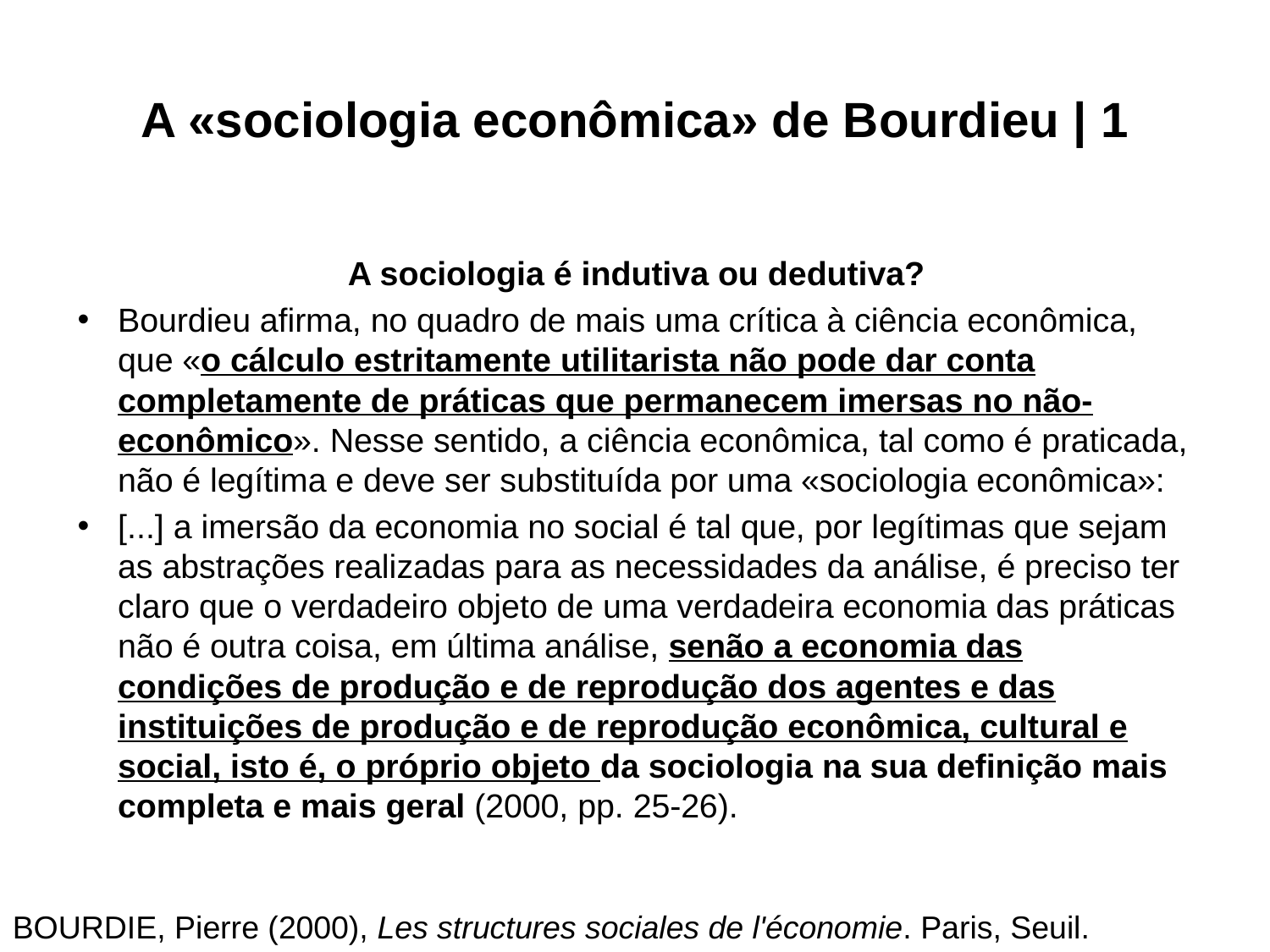

# A «sociologia econômica» de Bourdieu | 1
A sociologia é indutiva ou dedutiva?
Bourdieu afirma, no quadro de mais uma crítica à ciência econômica, que «o cálculo estritamente utilitarista não pode dar conta completamente de práticas que permanecem imersas no não-econômico». Nesse sentido, a ciência econômica, tal como é praticada, não é legítima e deve ser substituída por uma «sociologia econômica»:
[...] a imersão da economia no social é tal que, por legítimas que sejam as abstrações realizadas para as necessidades da análise, é preciso ter claro que o verdadeiro objeto de uma verdadeira economia das práticas não é outra coisa, em última análise, senão a economia das condições de produção e de reprodução dos agentes e das instituições de produção e de reprodução econômica, cultural e social, isto é, o próprio objeto da sociologia na sua definição mais completa e mais geral (2000, pp. 25-26).
BOURDIE, Pierre (2000), Les structures sociales de l'économie. Paris, Seuil.